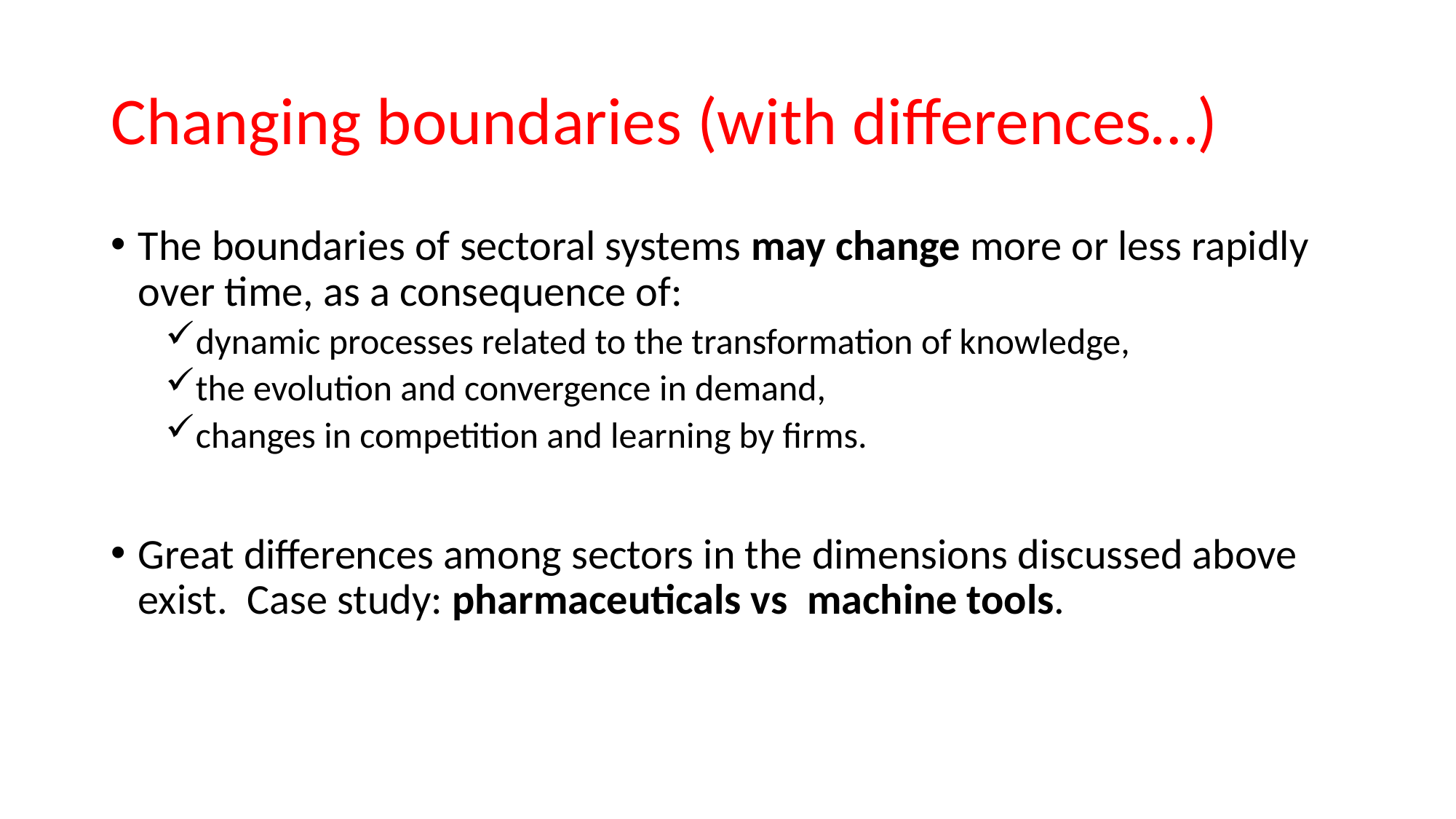

# Changing boundaries (with differences…)
The boundaries of sectoral systems may change more or less rapidly over time, as a consequence of:
dynamic processes related to the transformation of knowledge,
the evolution and convergence in demand,
changes in competition and learning by firms.

Great differences among sectors in the dimensions discussed above exist.  Case study: pharmaceuticals vs  machine tools.